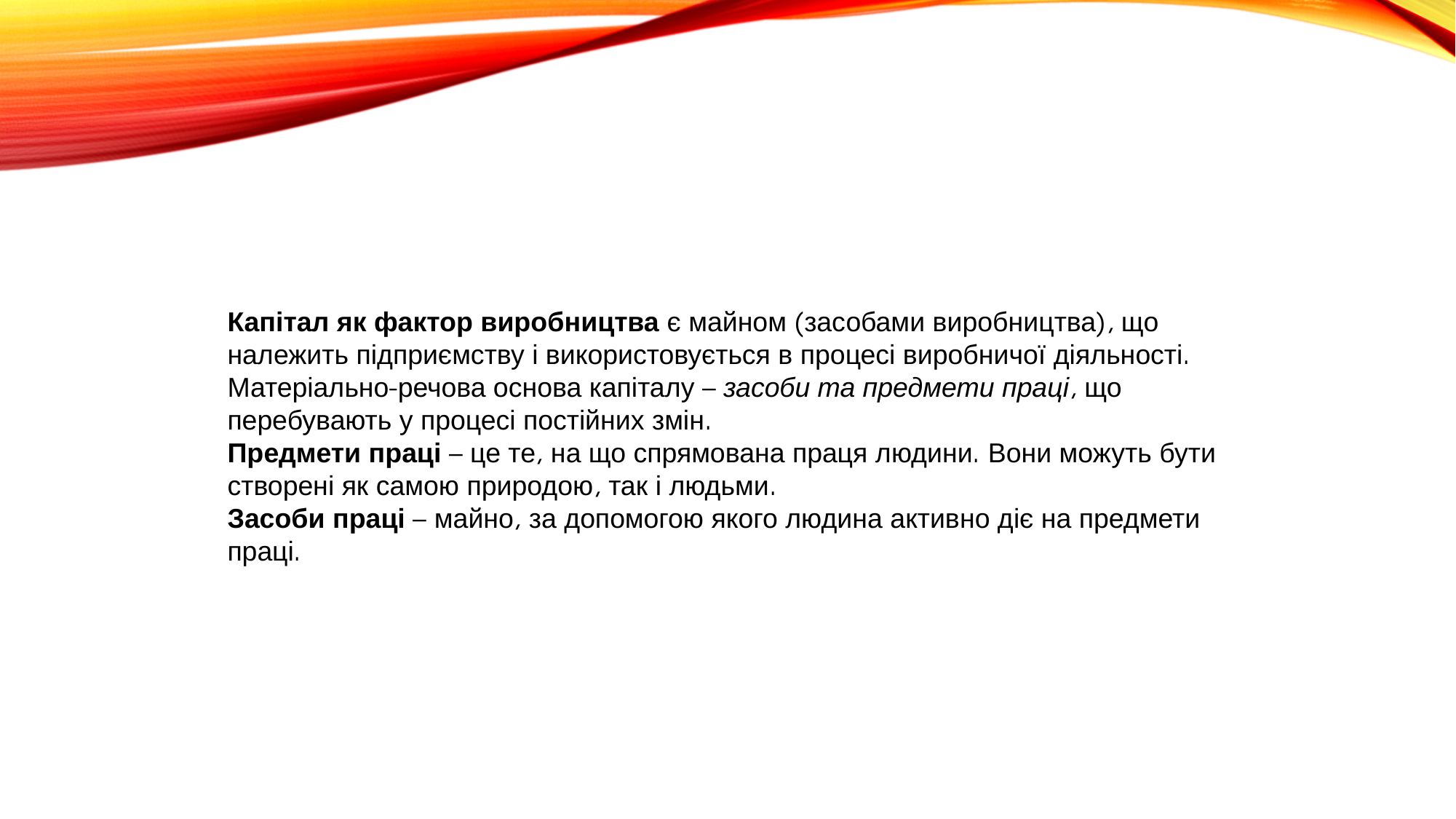

Капітал як фактор виробництва є майном (засобами виробництва), що належить підприємству і використовується в процесі виробничої діяльності.
Матеріально-речова основа капіталу – засоби та предмети праці, що перебувають у процесі постійних змін.
Предмети праці – це те, на що спрямована праця людини. Вони можуть бути створені як самою природою, так і людьми.
Засоби праці – майно, за допомогою якого людина активно діє на предмети праці.